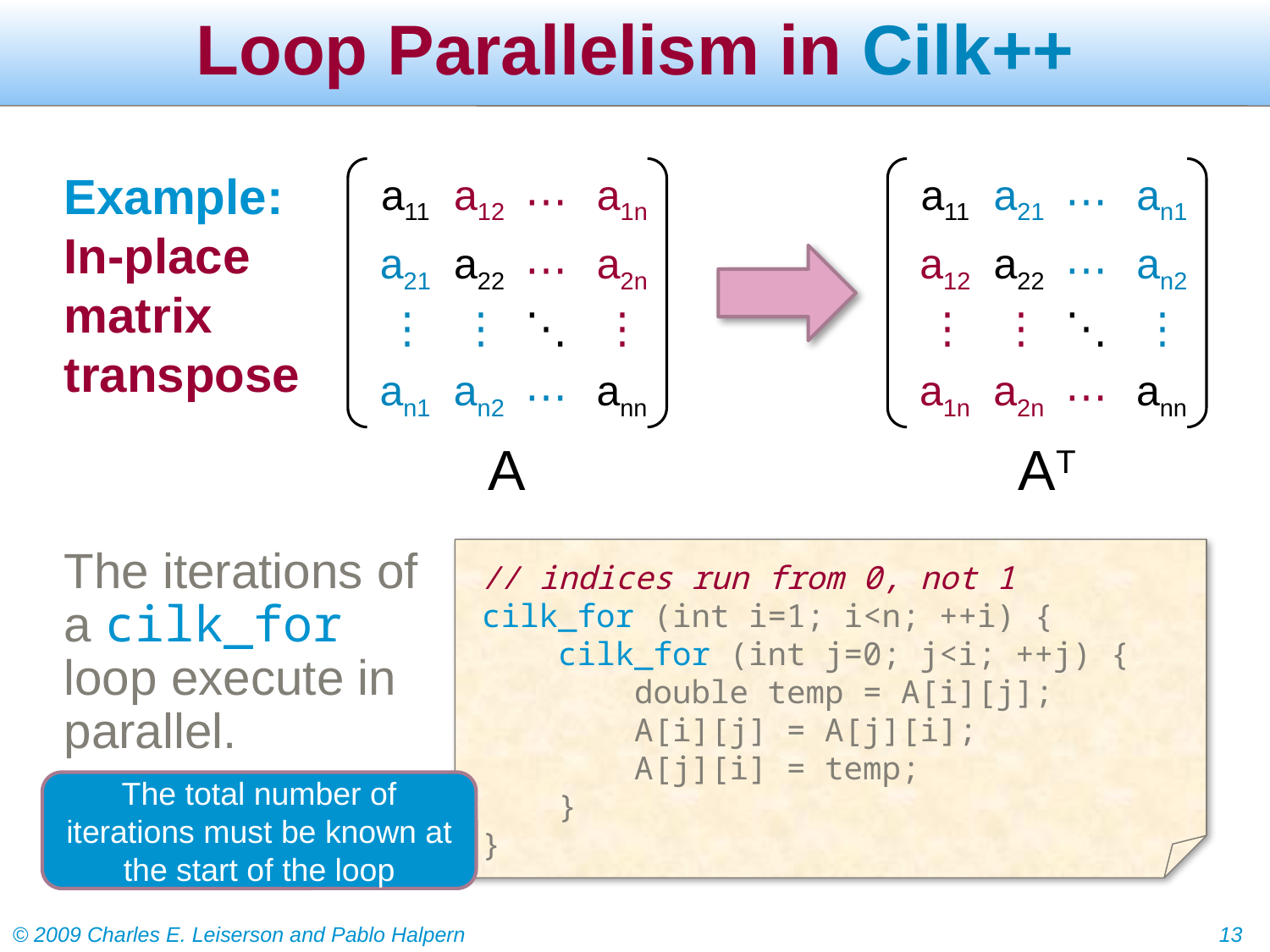

# Loop Parallelism in Cilk++
Example:
In-place matrix transpose

a11
a12
a1n
⋯
a11
a21
an1
⋯
a21
a22
a2n
⋯
a12
a22
an2
⋯

⋮
⋮
⋱
⋮
⋮
⋮
⋱
⋮
an1
an2
ann
⋯
a1n
a2n
ann
⋯
A
AT
The iterations of a cilk_for loop execute in parallel.

// indices run from 0, not 1
cilk_for (int i=1; i<n; ++i) {
    cilk_for (int j=0; j<i; ++j) {
        double temp = A[i][j];
        A[i][j] = A[j][i];
        A[j][i] = temp;
    }
}
The total number of iterations must be known at the start of the loop